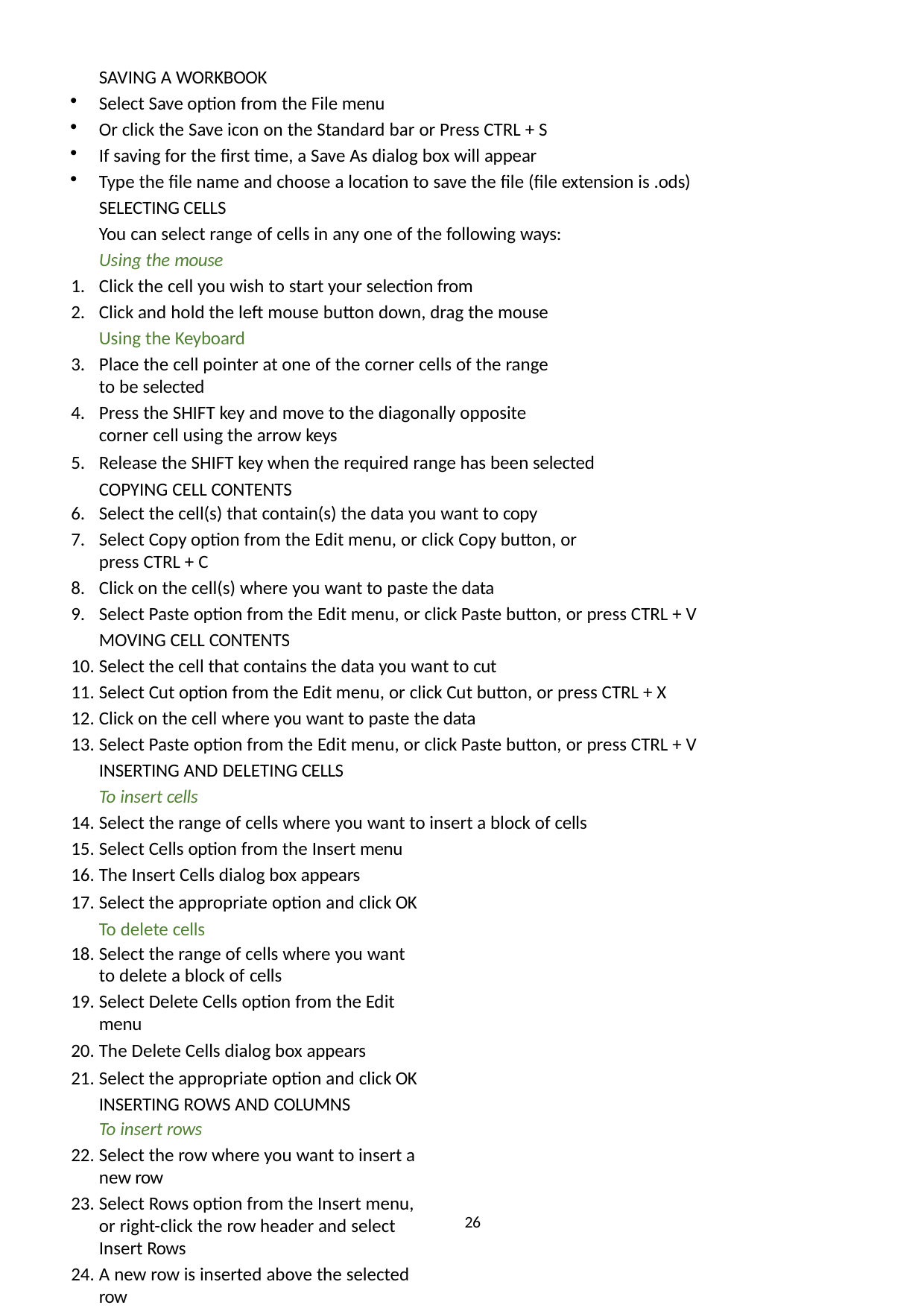

SAVING A WORKBOOK
Select Save option from the File menu
Or click the Save icon on the Standard bar or Press CTRL + S
If saving for the first time, a Save As dialog box will appear
Type the file name and choose a location to save the file (file extension is .ods) SELECTING CELLS
You can select range of cells in any one of the following ways:
Using the mouse
Click the cell you wish to start your selection from
Click and hold the left mouse button down, drag the mouse Using the Keyboard
Place the cell pointer at one of the corner cells of the range to be selected
Press the SHIFT key and move to the diagonally opposite corner cell using the arrow keys
Release the SHIFT key when the required range has been selected COPYING CELL CONTENTS
Select the cell(s) that contain(s) the data you want to copy
Select Copy option from the Edit menu, or click Copy button, or press CTRL + C
Click on the cell(s) where you want to paste the data
Select Paste option from the Edit menu, or click Paste button, or press CTRL + V MOVING CELL CONTENTS
Select the cell that contains the data you want to cut
Select Cut option from the Edit menu, or click Cut button, or press CTRL + X
Click on the cell where you want to paste the data
Select Paste option from the Edit menu, or click Paste button, or press CTRL + V INSERTING AND DELETING CELLS
To insert cells
Select the range of cells where you want to insert a block of cells
Select Cells option from the Insert menu
The Insert Cells dialog box appears
Select the appropriate option and click OK To delete cells
Select the range of cells where you want to delete a block of cells
Select Delete Cells option from the Edit menu
The Delete Cells dialog box appears
Select the appropriate option and click OK INSERTING ROWS AND COLUMNS
To insert rows
Select the row where you want to insert a new row
Select Rows option from the Insert menu, or right-click the row header and select Insert Rows
A new row is inserted above the selected row
To insert columns
Select the column where you want to insert a new column
26